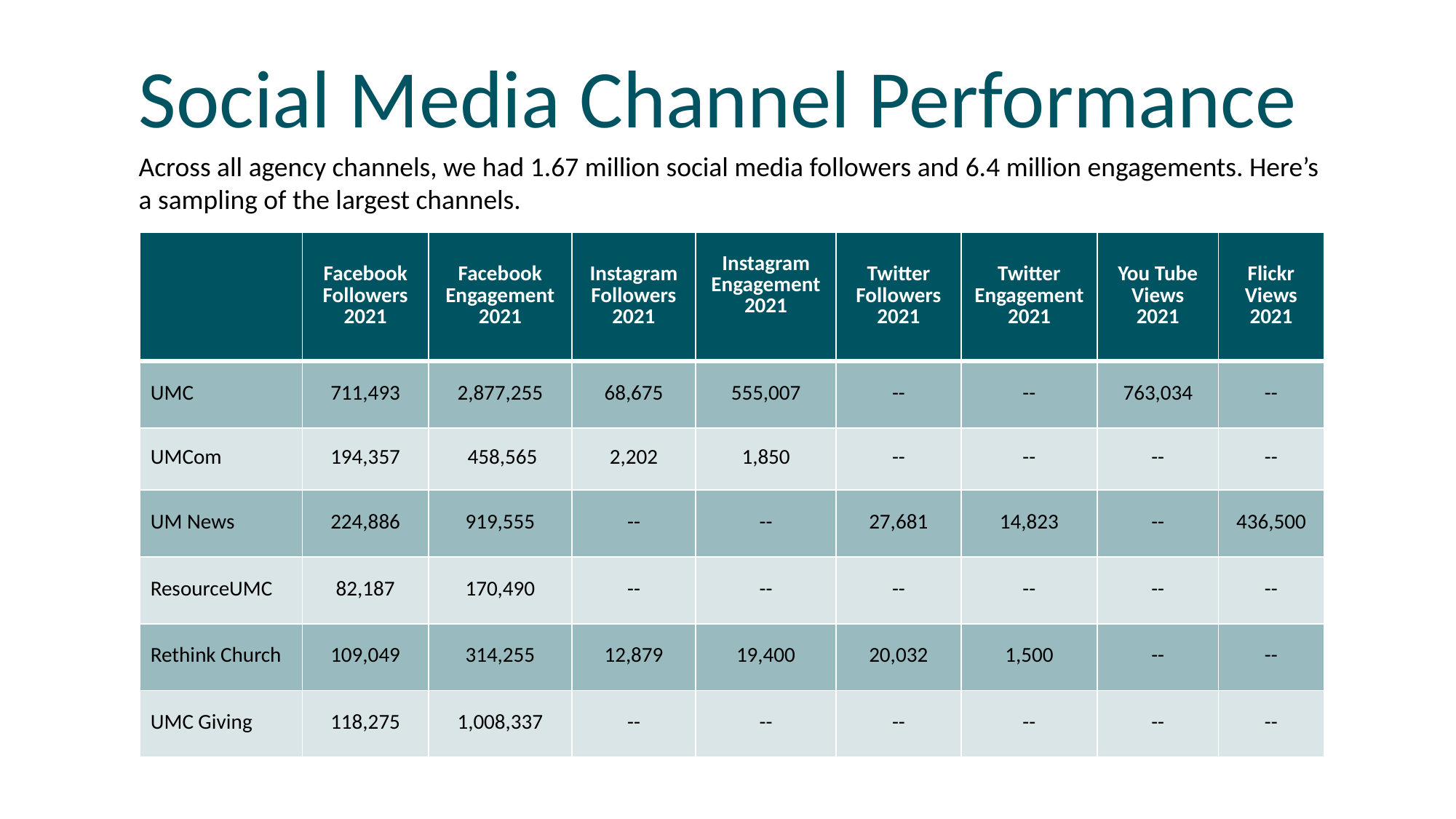

Social Media Channel Performance
Across all agency channels, we had 1.67 million social media followers and 6.4 million engagements. Here’s a sampling of the largest channels.

|  | Facebook Followers 2021 | Facebook Engagement 2021 | Instagram Followers 2021 | Instagram Engagement 2021 | Twitter Followers 2021 | Twitter Engagement 2021 | You Tube Views 2021 | Flickr Views 2021 |
| --- | --- | --- | --- | --- | --- | --- | --- | --- |
| UMC | 711,493 | 2,877,255 | 68,675 | 555,007 | -- | -- | 763,034 | -- |
| UMCom | 194,357 | 458,565 | 2,202 | 1,850 | -- | -- | -- | -- |
| UM News | 224,886 | 919,555 | -- | -- | 27,681 | 14,823 | -- | 436,500 |
| ResourceUMC | 82,187 | 170,490 | -- | -- | -- | -- | -- | -- |
| Rethink Church | 109,049 | 314,255 | 12,879 | 19,400 | 20,032 | 1,500 | -- | -- |
| UMC Giving | 118,275 | 1,008,337 | -- | -- | -- | -- | -- | -- |